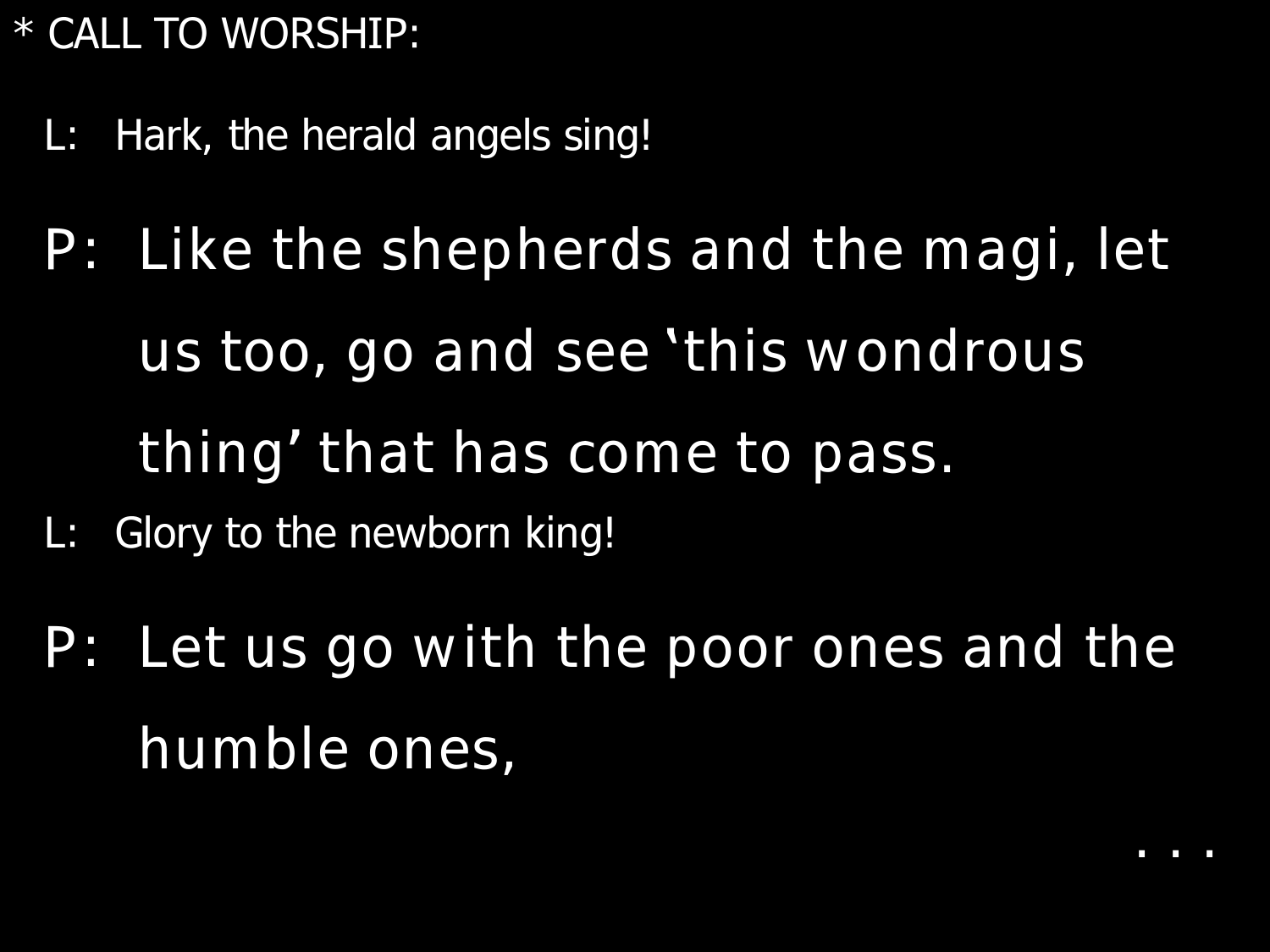

* CALL TO WORSHIP:

L:	Hark, the herald angels sing!
P:	Like the shepherds and the magi, let us too, go and see ‘this wondrous thing’ that has come to pass.
L:	Glory to the newborn king!
P:	Let us go with the poor ones and the humble ones,
. . .